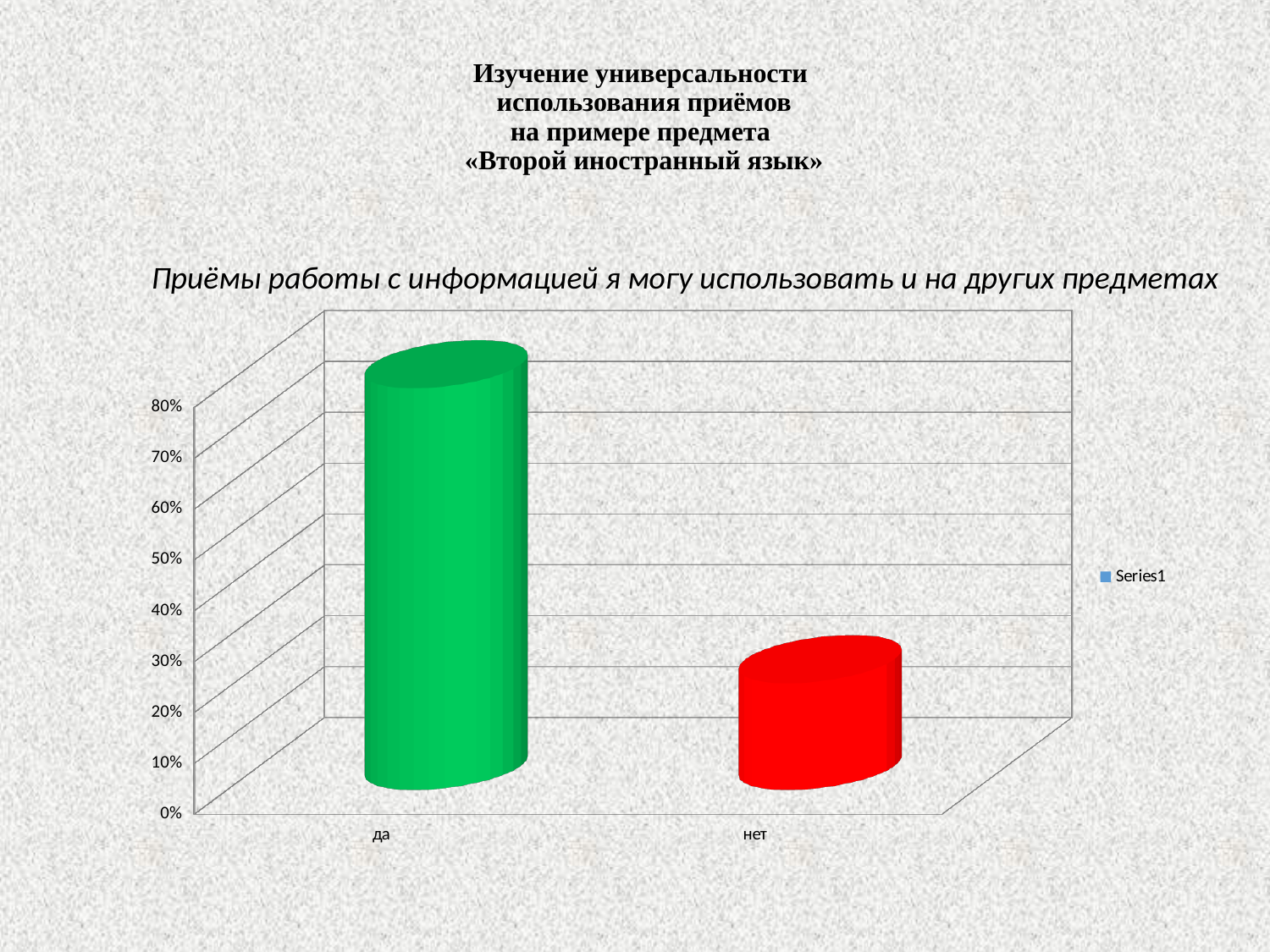

# Изучение универсальности использования приёмов на примере предмета «Второй иностранный язык»
Приёмы работы с информацией я могу использовать и на других предметах

[unsupported chart]